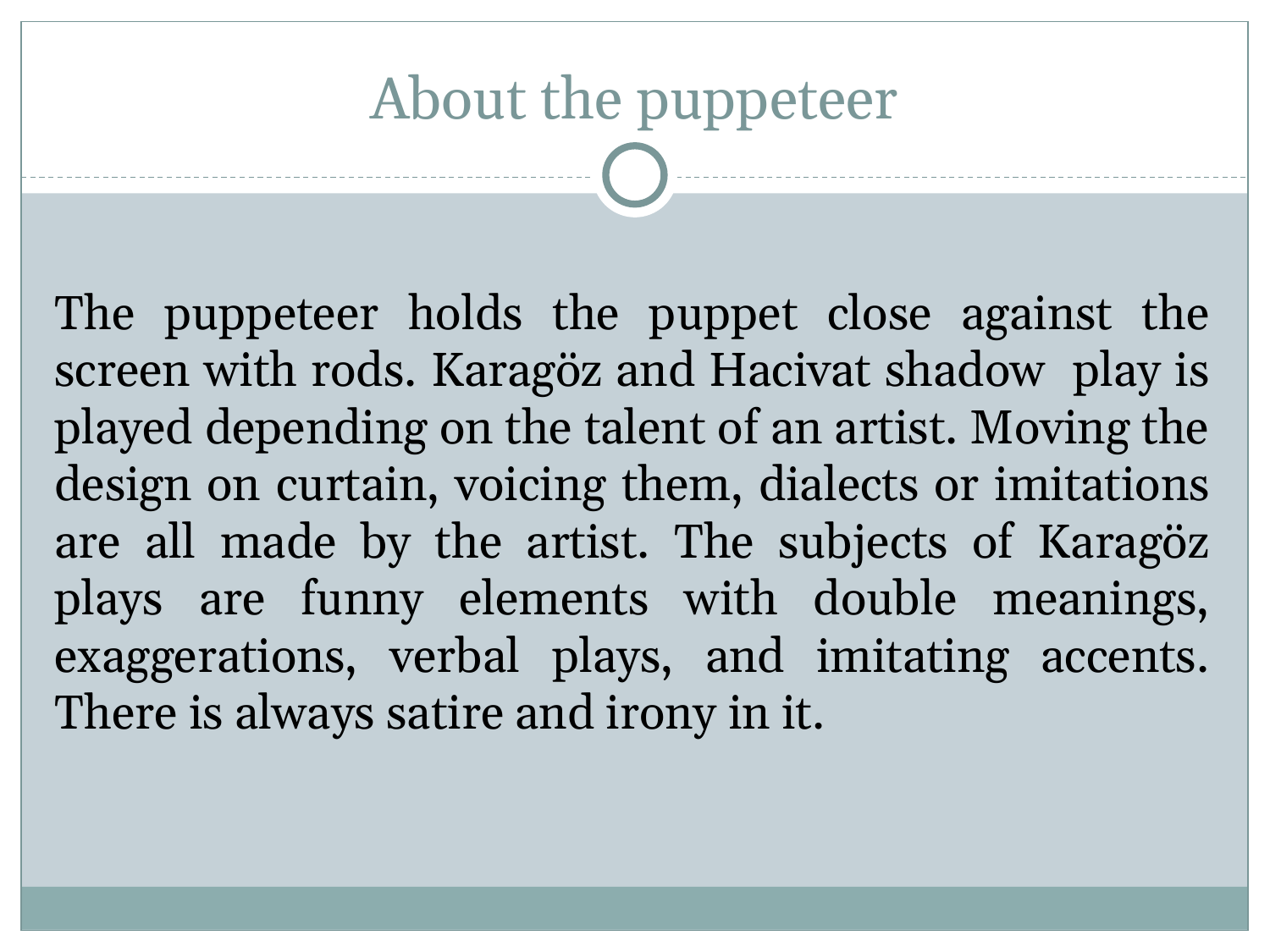

# About the puppeteer

The puppeteer holds the puppet close against the screen with rods. Karagöz and Hacivat shadow  play is played depending on the talent of an artist. Moving the design on curtain, voicing them, dialects or imitations are all made by the artist. The subjects of Karagöz plays are funny elements with double meanings, exaggerations, verbal plays, and imitating accents. There is always satire and irony in it.